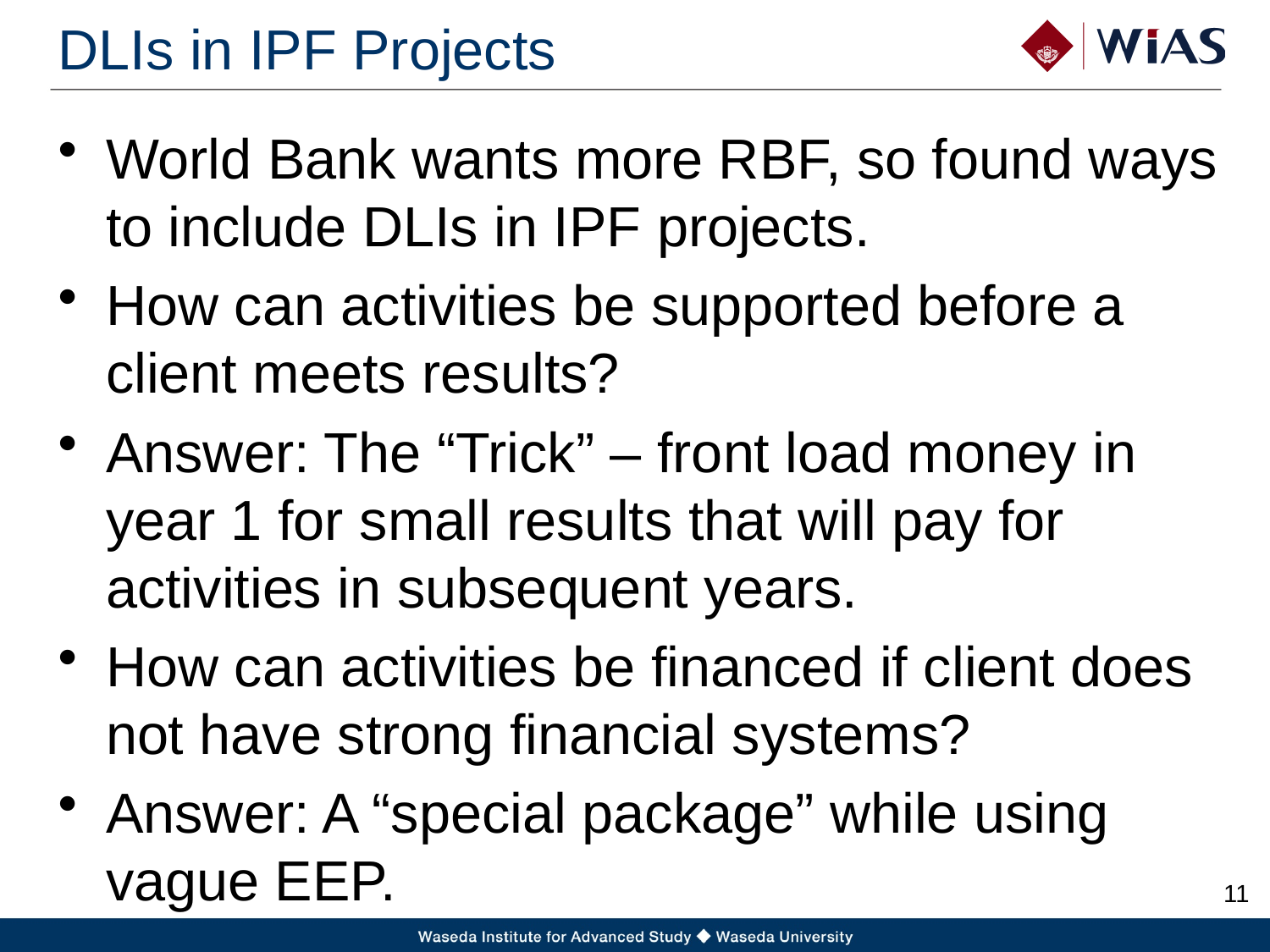

# DLIs in IPF Projects
World Bank wants more RBF, so found ways to include DLIs in IPF projects.
How can activities be supported before a client meets results?
Answer: The “Trick” – front load money in year 1 for small results that will pay for activities in subsequent years.
How can activities be financed if client does not have strong financial systems?
Answer: A “special package” while using vague EEP.
11